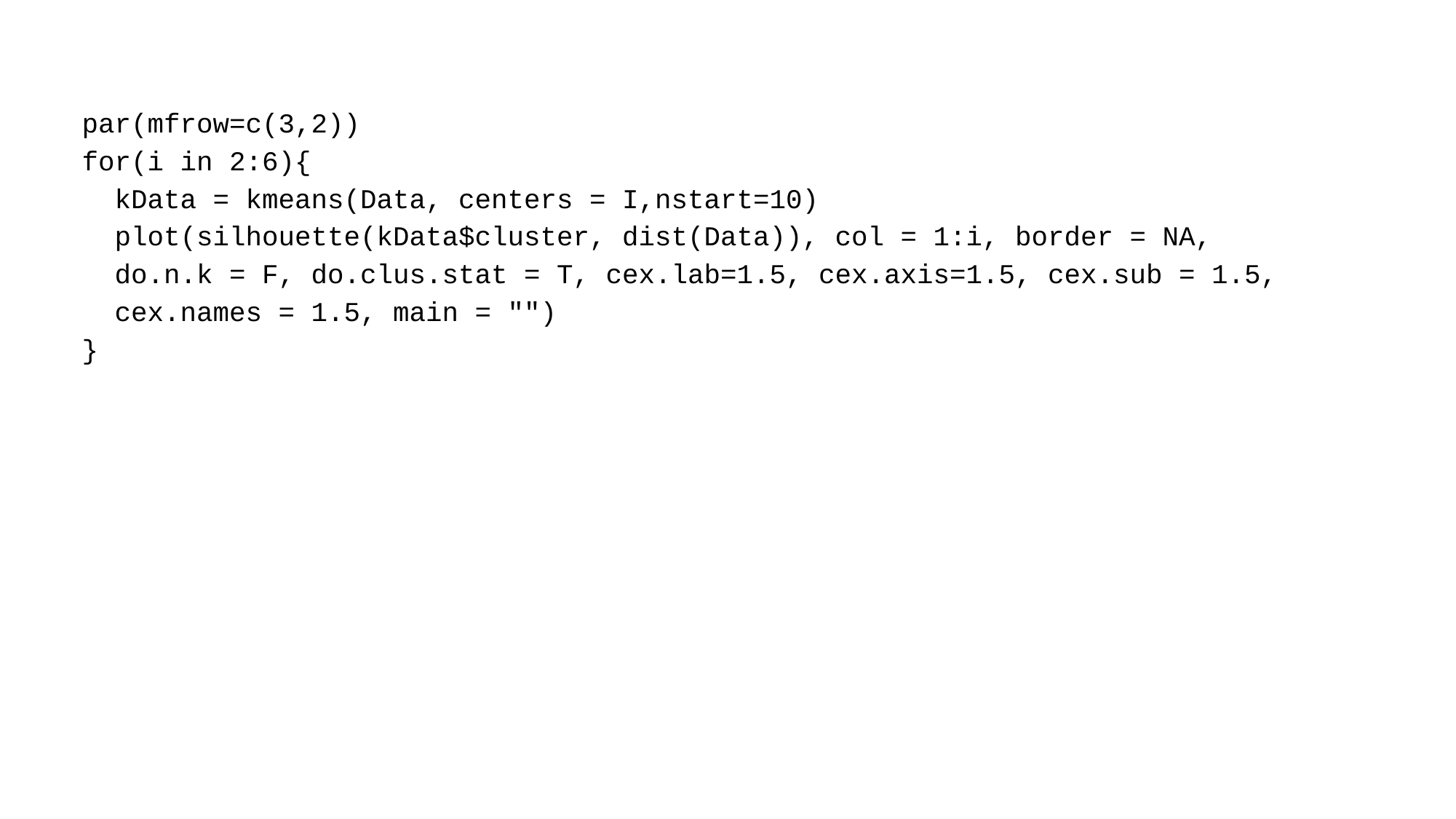

par(mfrow=c(3,2))
for(i in 2:6){
  kData = kmeans(Data, centers = I,nstart=10)
  plot(silhouette(kData$cluster, dist(Data)), col = 1:i, border = NA,
  do.n.k = F, do.clus.stat = T, cex.lab=1.5, cex.axis=1.5, cex.sub = 1.5,
  cex.names = 1.5, main = "")
}